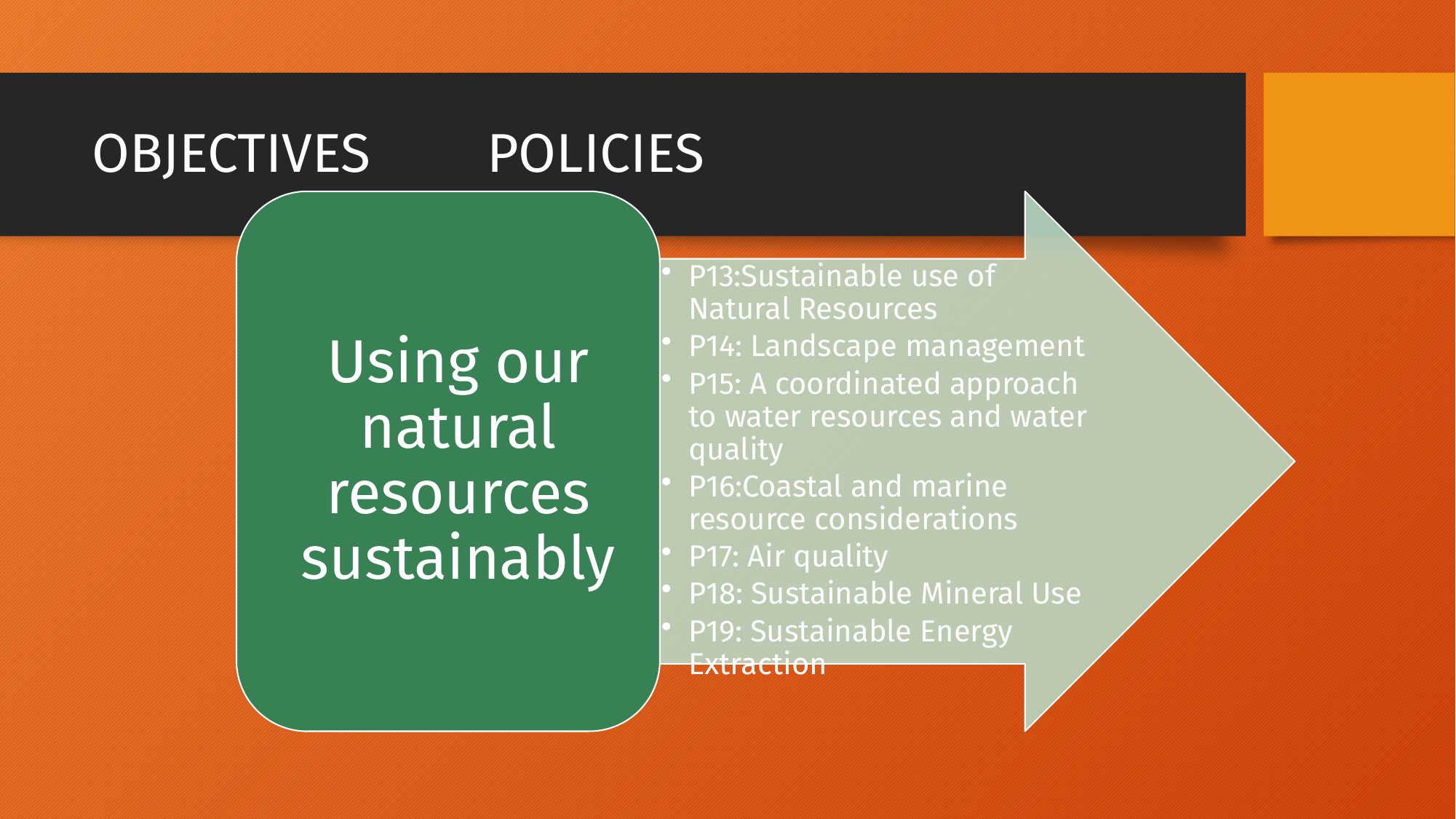

# OBJECTIVES        POLICIES
P13:Sustainable use of Natural Resources
P14: Landscape management
P15: A coordinated approach to water resources and water quality
P16:Coastal and marine resource considerations
P17: Air quality
P18: Sustainable Mineral Use
P19: Sustainable Energy Extraction
Using our natural resources sustainably